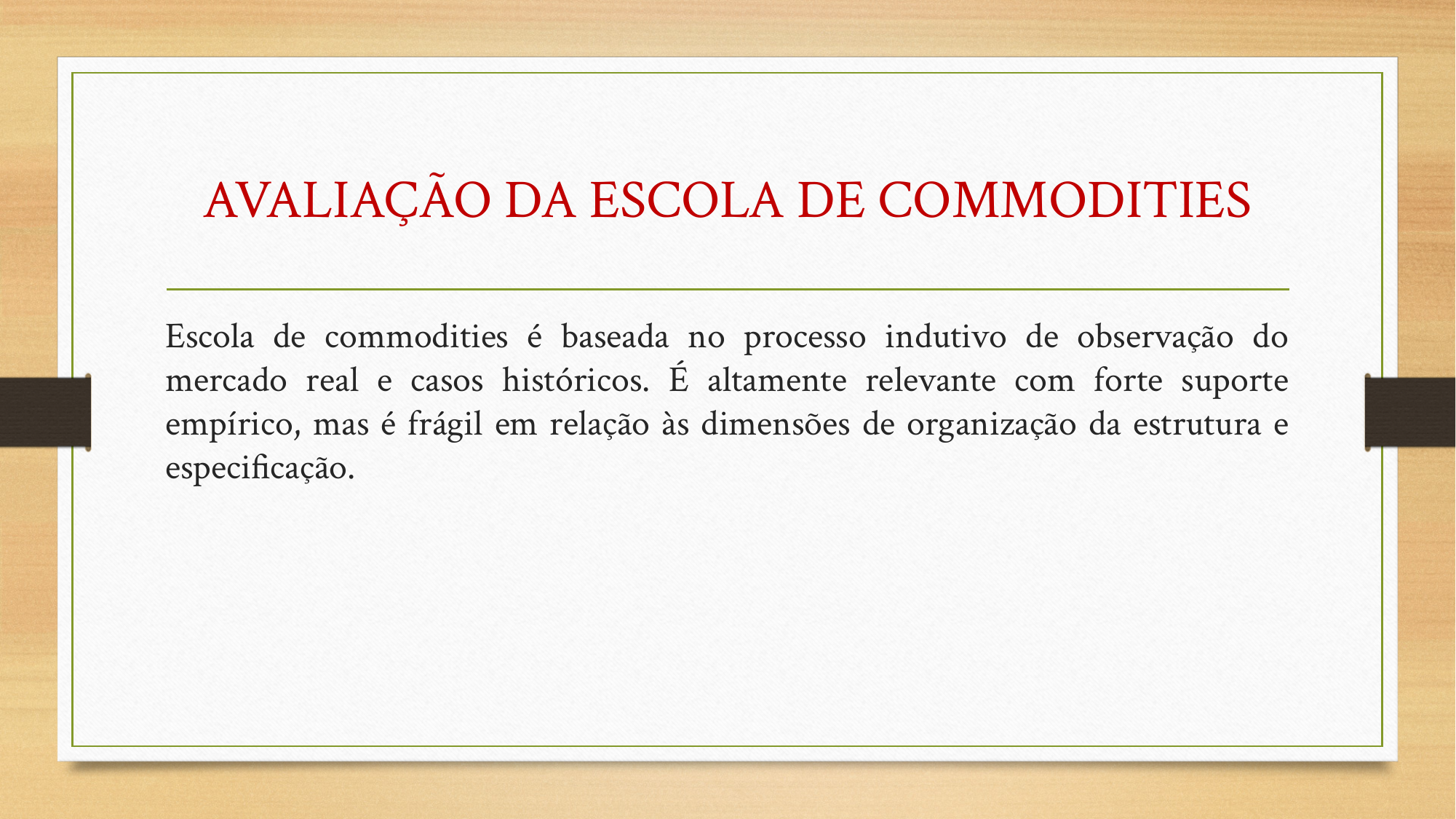

# AVALIAÇÃO DA ESCOLA DE COMMODITIES
Escola de commodities é baseada no processo indutivo de observação do mercado real e casos históricos. É altamente relevante com forte suporte empírico, mas é frágil em relação às dimensões de organização da estrutura e especificação.